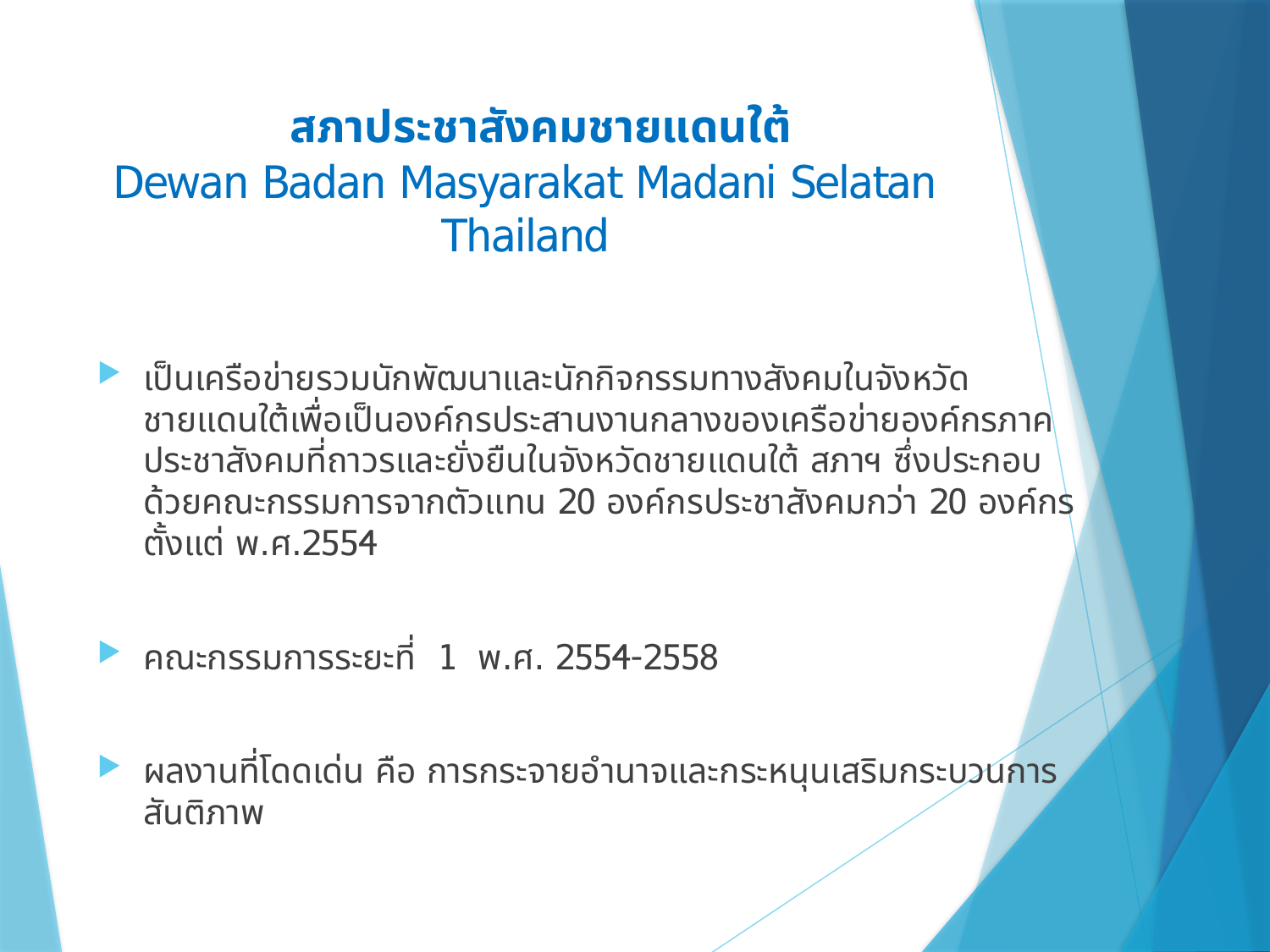

# สภาประชาสังคมชายแดนใต้ Dewan Badan Masyarakat Madani Selatan Thailand

เป็นเครือข่ายรวมนักพัฒนาและนักกิจกรรมทางสังคมในจังหวัดชายแดนใต้เพื่อเป็นองค์กรประสานงานกลางของเครือข่ายองค์กรภาคประชาสังคมที่ถาวรและยั่งยืนในจังหวัดชายแดนใต้ สภาฯ ซึ่งประกอบด้วยคณะกรรมการจากตัวแทน 20 องค์กรประชาสังคมกว่า 20 องค์กรตั้งแต่ พ.ศ.2554

คณะกรรมการระยะที่  1  พ.ศ. 2554-2558

ผลงานที่โดดเด่น คือ การกระจายอำนาจและกระหนุนเสริมกระบวนการสันติภาพ